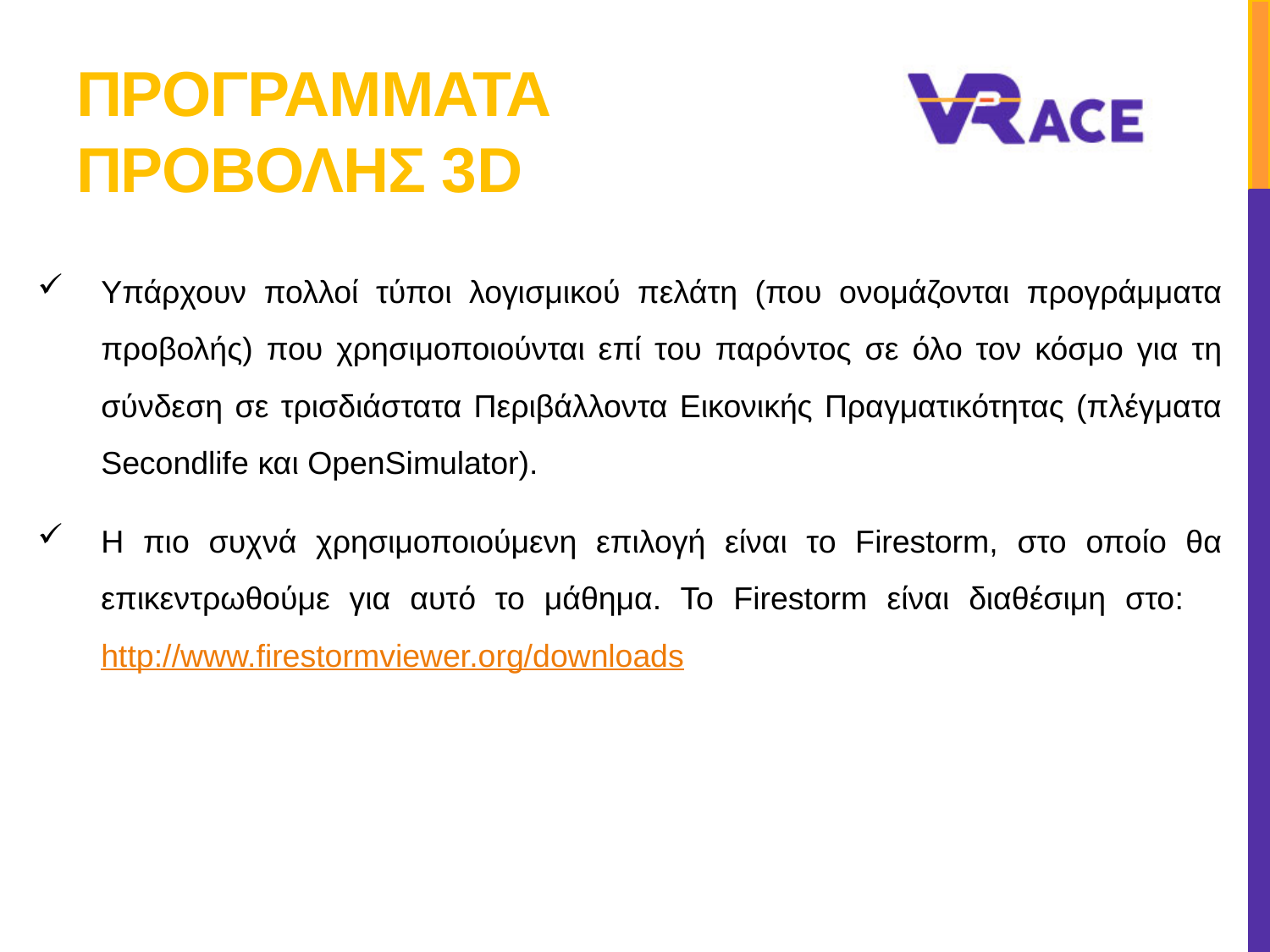

# ΠΡΟΓΡΑΜΜΑΤΑ ΠΡΟΒΟΛΗΣ 3D
Υπάρχουν πολλοί τύποι λογισμικού πελάτη (που ονομάζονται προγράμματα προβολής) που χρησιμοποιούνται επί του παρόντος σε όλο τον κόσμο για τη σύνδεση σε τρισδιάστατα Περιβάλλοντα Εικονικής Πραγματικότητας (πλέγματα Secondlife και OpenSimulator).
Η πιο συχνά χρησιμοποιούμενη επιλογή είναι το Firestorm, στο οποίο θα επικεντρωθούμε για αυτό το μάθημα. Το Firestorm είναι διαθέσιμη στο:   http://www.firestormviewer.org/downloads